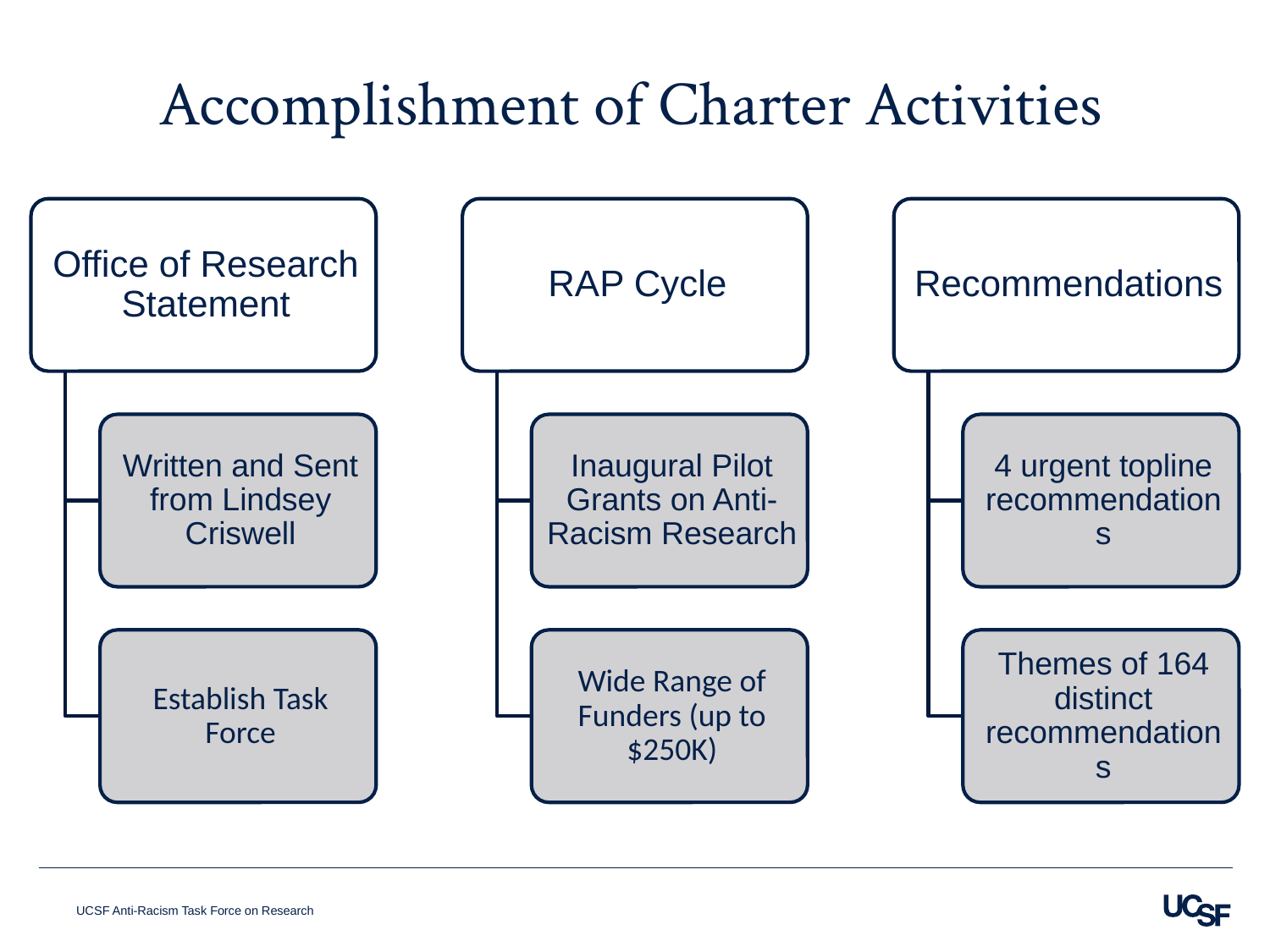

# Accomplishment of Charter Activities
Office of Research Statement
Written and Sent from Lindsey Criswell
Establish Task Force
RAP Cycle
Inaugural Pilot Grants on Anti-Racism Research
Wide Range of Funders (up to $250K)
Recommendations
4 urgent topline recommendations
Themes of 164 distinct recommendations
UCSF Anti-Racism Task Force on Research